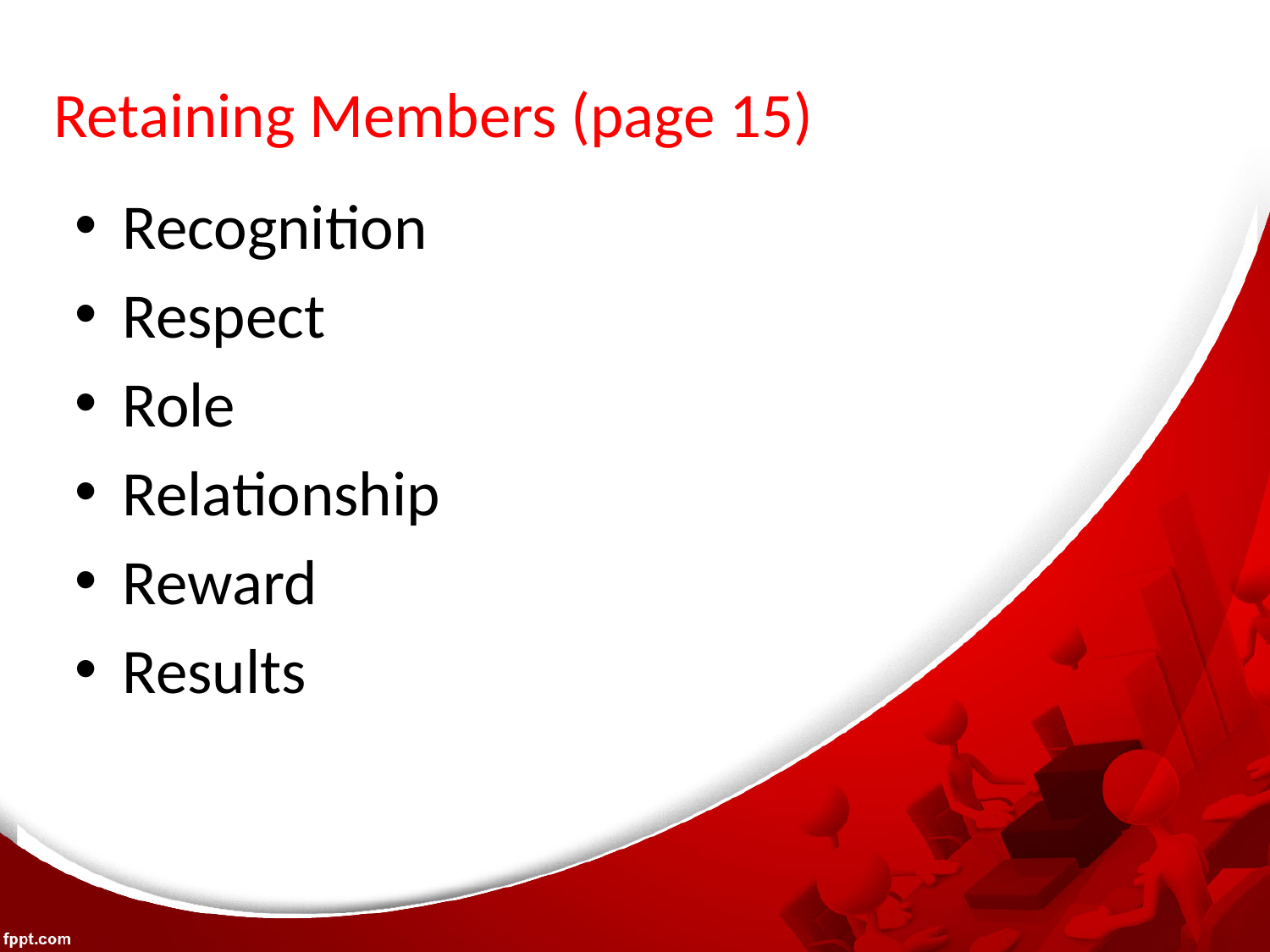

# Retaining Members (page 15)
Recognition
Respect
Role
Relationship
Reward
Results